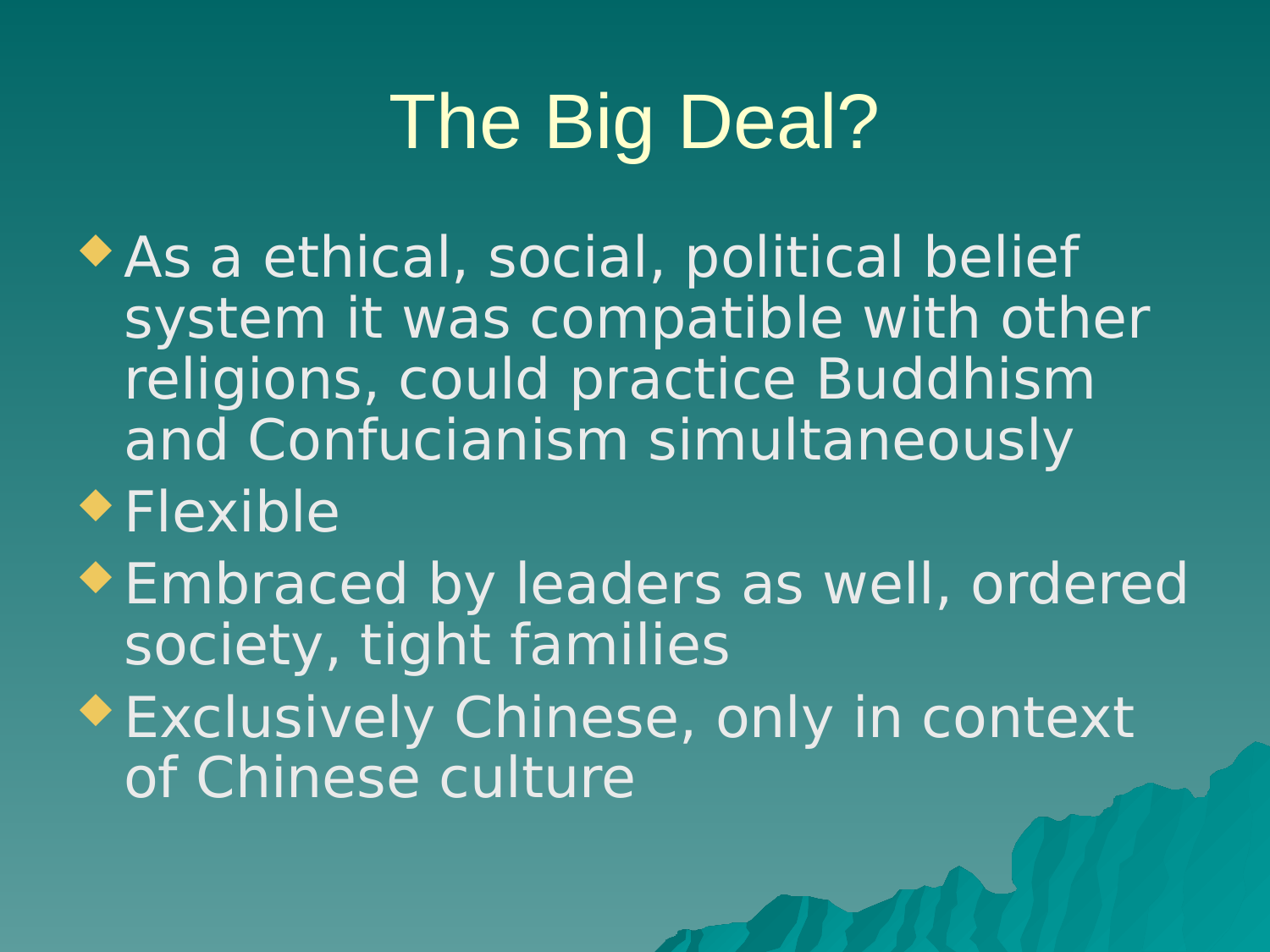

# The Big Deal?
As a ethical, social, political belief system it was compatible with other religions, could practice Buddhism and Confucianism simultaneously
Flexible
Embraced by leaders as well, ordered society, tight families
Exclusively Chinese, only in context of Chinese culture